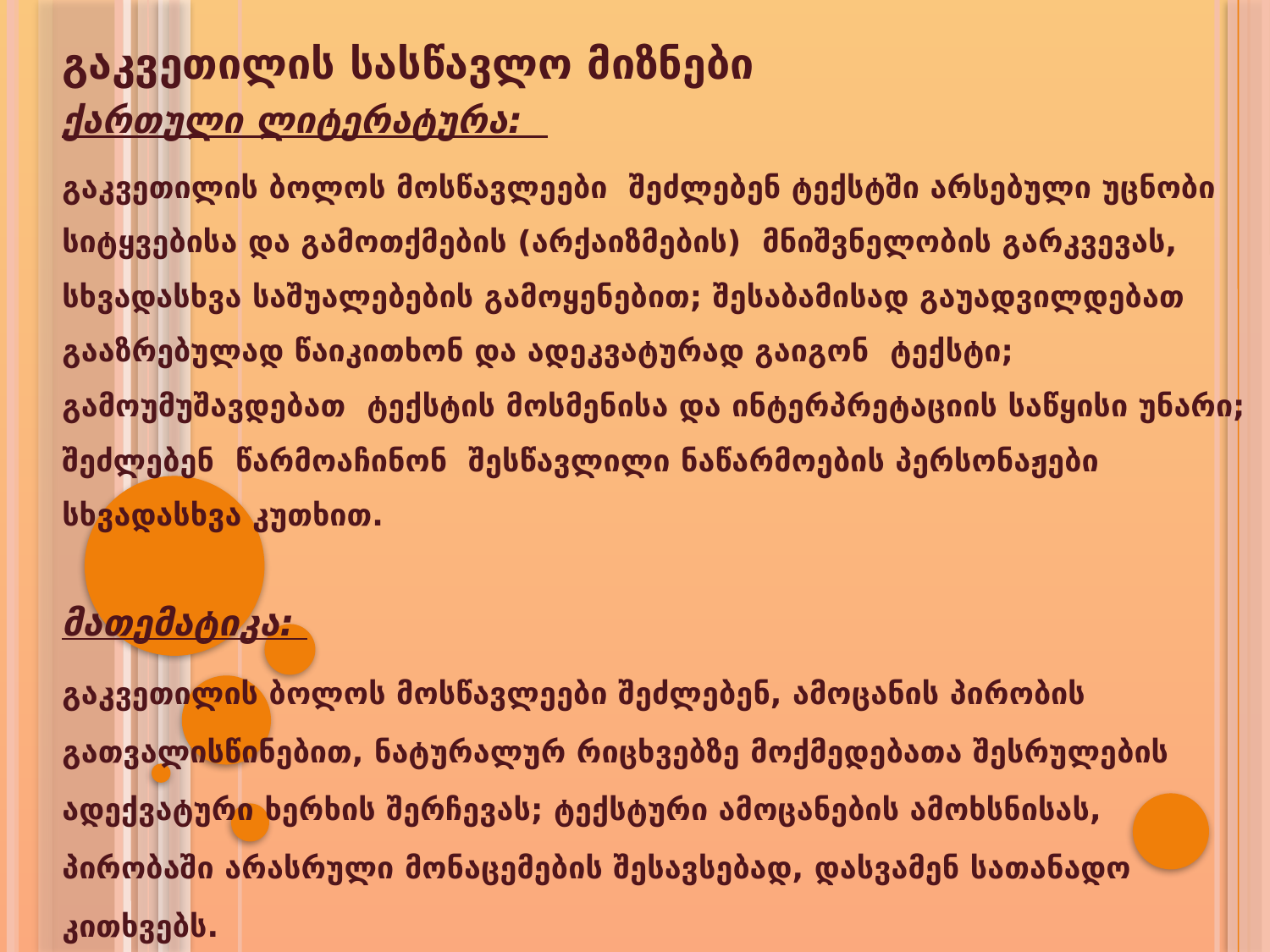

გაკვეთილის სასწავლო მიზნები
ქართული ლიტერატურა:
გაკვეთილის ბოლოს მოსწავლეები  შეძლებენ ტექსტში არსებული უცნობი სიტყვებისა და გამოთქმების (არქაიზმების)  მნიშვნელობის გარკვევას, სხვადასხვა საშუალებების გამოყენებით; შესაბამისად გაუადვილდებათ  გააზრებულად წაიკითხონ და ადეკვატურად გაიგონ  ტექსტი; გამოუმუშავდებათ  ტექსტის მოსმენისა და ინტერპრეტაციის საწყისი უნარი; შეძლებენ  წარმოაჩინონ  შესწავლილი ნაწარმოების პერსონაჟები სხვადასხვა კუთხით.

მათემატიკა:
გაკვეთილის ბოლოს მოსწავლეები შეძლებენ, ამოცანის პირობის გათვალისწინებით, ნატურალურ რიცხვებზე მოქმედებათა შესრულების ადექვატური ხერხის შერჩევას; ტექსტური ამოცანების ამოხსნისას, პირობაში არასრული მონაცემების შესავსებად, დასვამენ სათანადო კითხვებს.